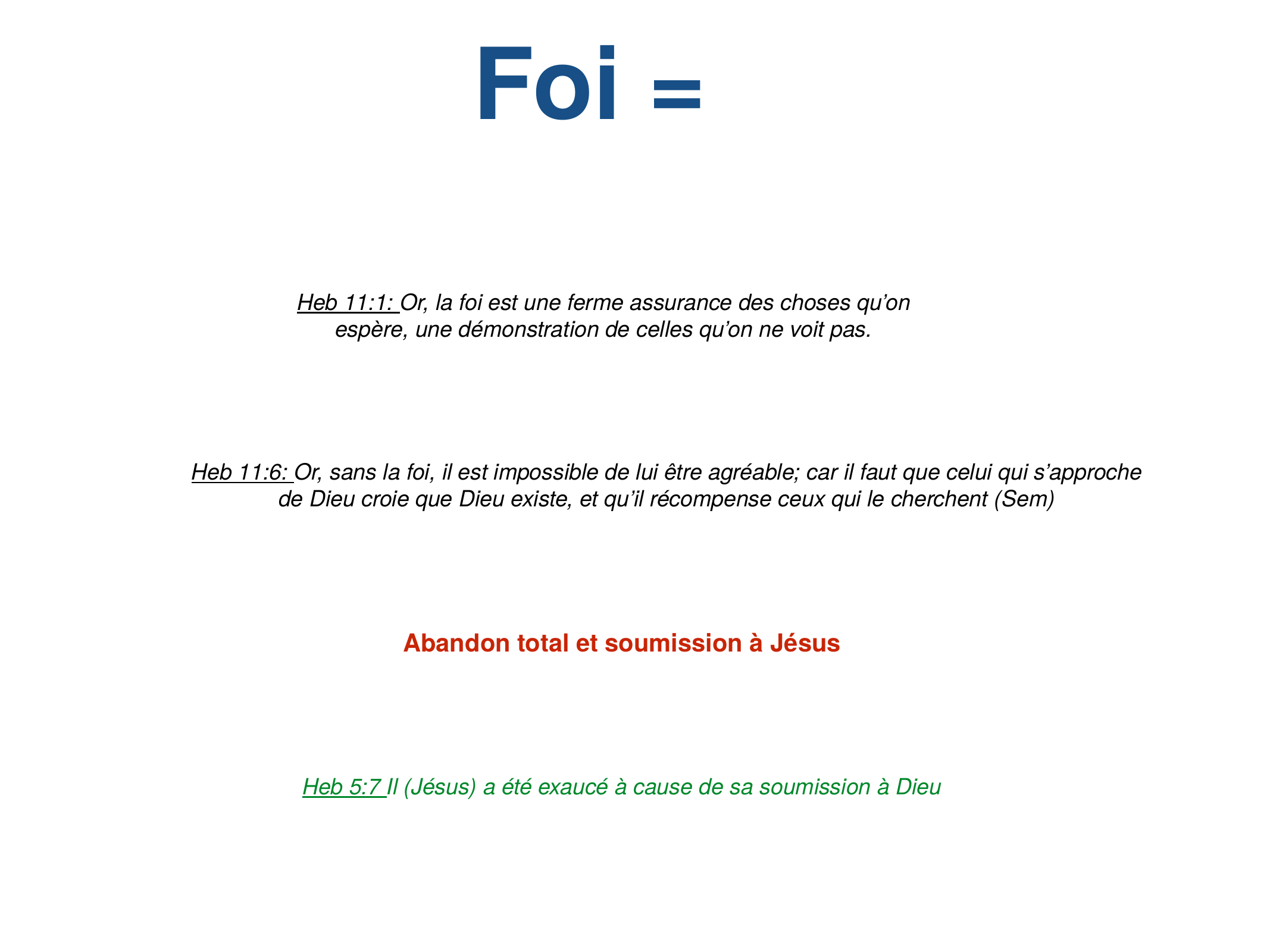

# Foi =
Heb 11:1: Or, la foi est une ferme assurance des choses qu’on espère, une démonstration de celles qu’on ne voit pas.
Heb 11:6: Or, sans la foi, il est impossible de lui être agréable; car il faut que celui qui s’approche de Dieu croie que Dieu existe, et qu’il récompense ceux qui le cherchent (Sem)
Abandon total et soumission à Jésus
Heb 5:7 Il (Jésus) a été exaucé à cause de sa soumission à Dieu